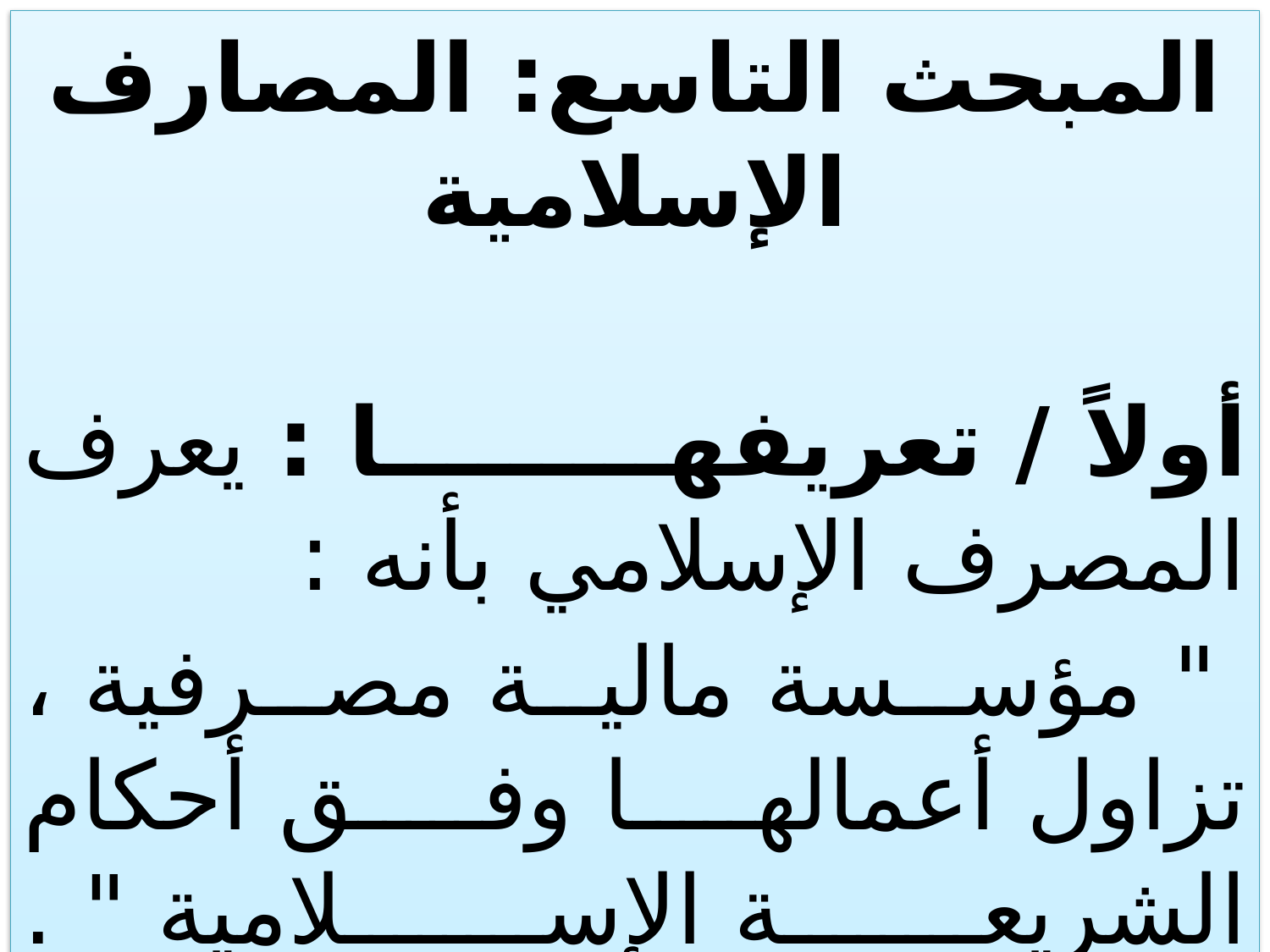

المبحث التاسع: المصارف الإسلامية

أولاً / تعريفها : يعرف المصرف الإسلامي بأنه :
 " مؤسسة مالية مصرفية ، تزاول أعمالها وفق أحكام الشريعة الإسلامية " . وباقتضاب: فهي مصارف لا ربوية .

82